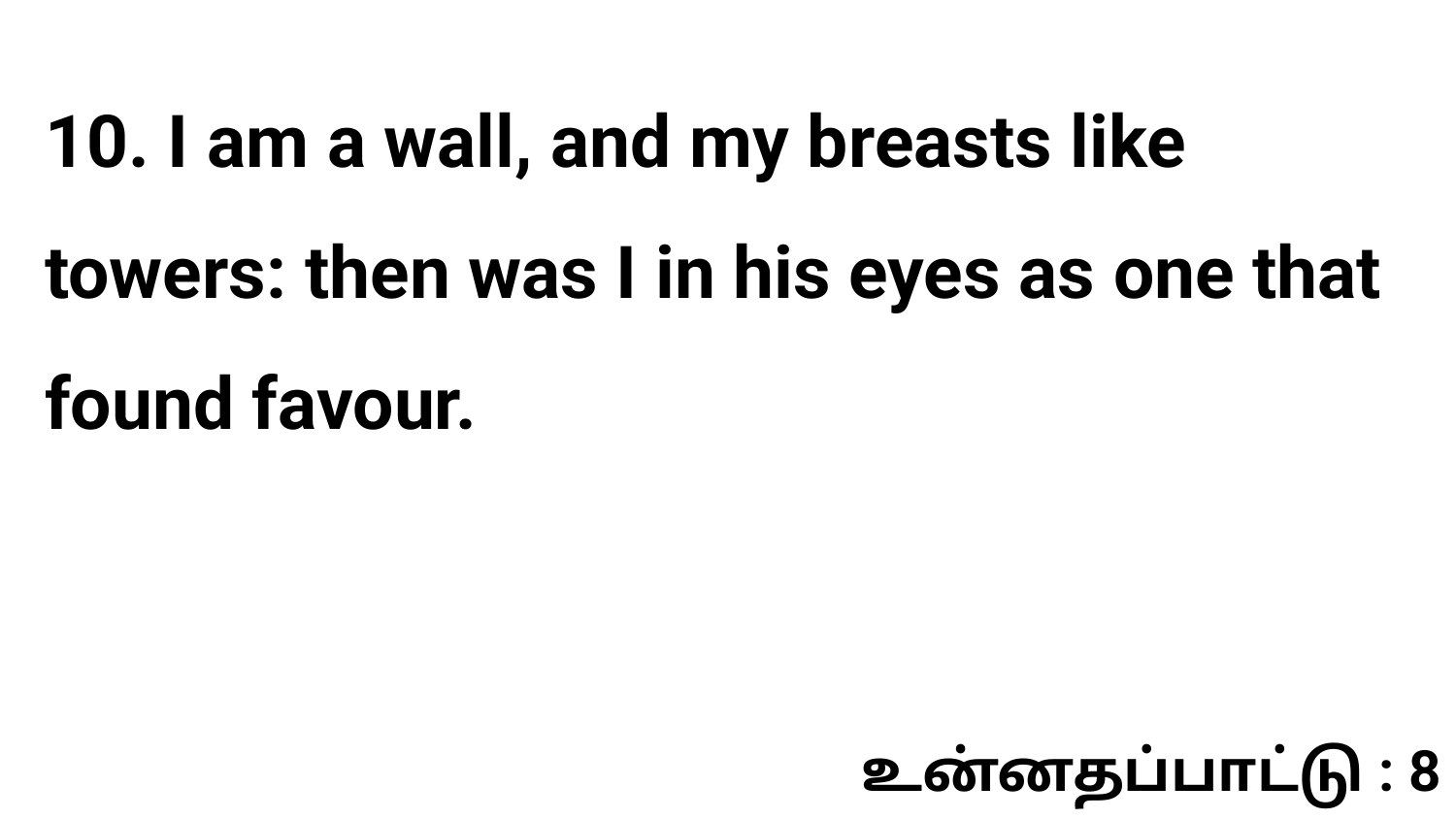

10. I am a wall, and my breasts like towers: then was I in his eyes as one that found favour.
உன்னதப்பாட்டு : 8